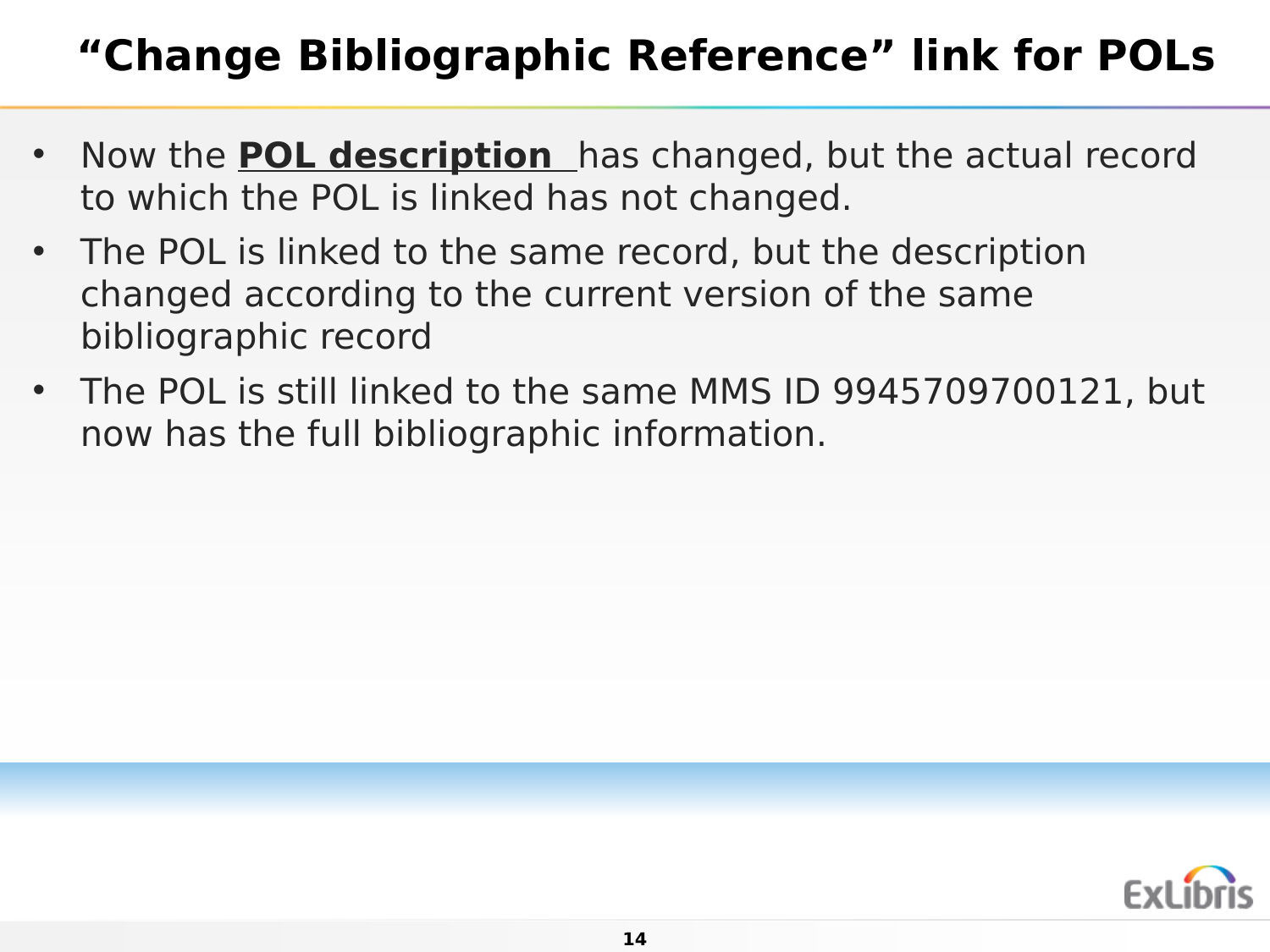

“Change Bibliographic Reference” link for POLs
Now the POL description  has changed, but the actual record to which the POL is linked has not changed.
The POL is linked to the same record, but the description changed according to the current version of the same bibliographic record
The POL is still linked to the same MMS ID 9945709700121, but now has the full bibliographic information.